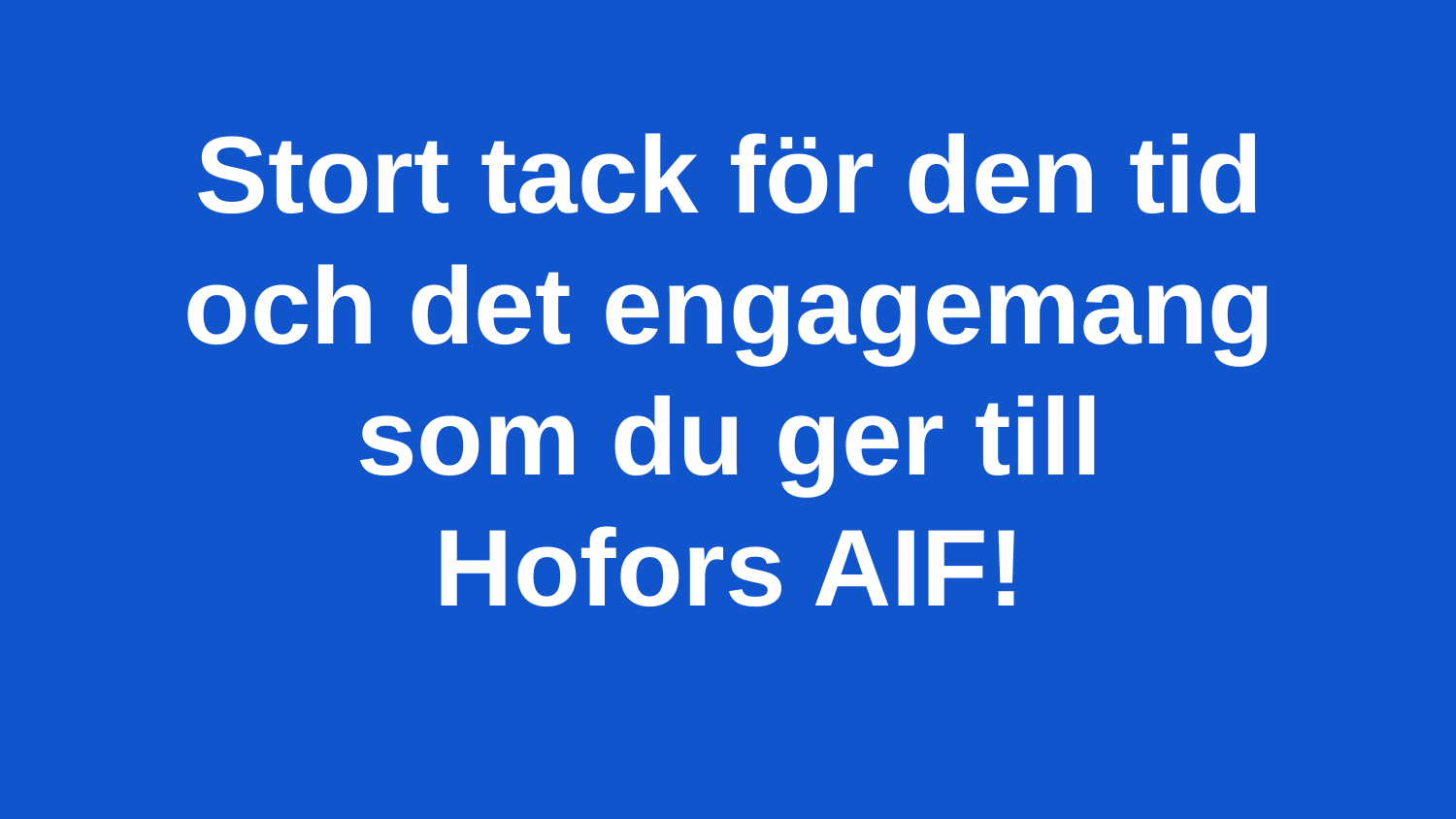

Stort tack för den tid och det engagemang som du ger till Hofors AIF!